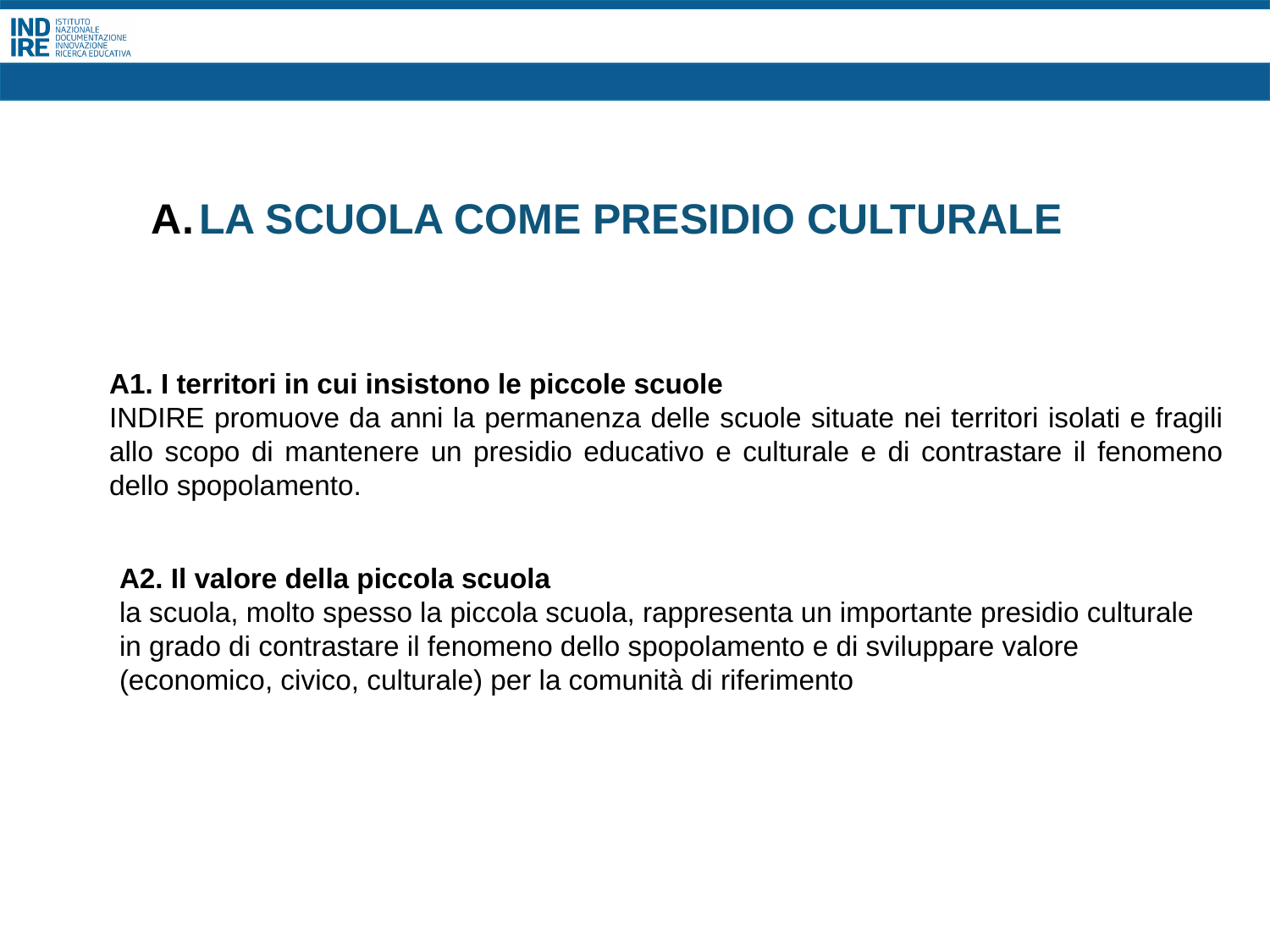

LA SCUOLA COME PRESIDIO CULTURALE
A1. I territori in cui insistono le piccole scuole
INDIRE promuove da anni la permanenza delle scuole situate nei territori isolati e fragili allo scopo di mantenere un presidio educativo e culturale e di contrastare il fenomeno dello spopolamento.
A2. Il valore della piccola scuola
la scuola, molto spesso la piccola scuola, rappresenta un importante presidio culturale in grado di contrastare il fenomeno dello spopolamento e di sviluppare valore (economico, civico, culturale) per la comunità di riferimento